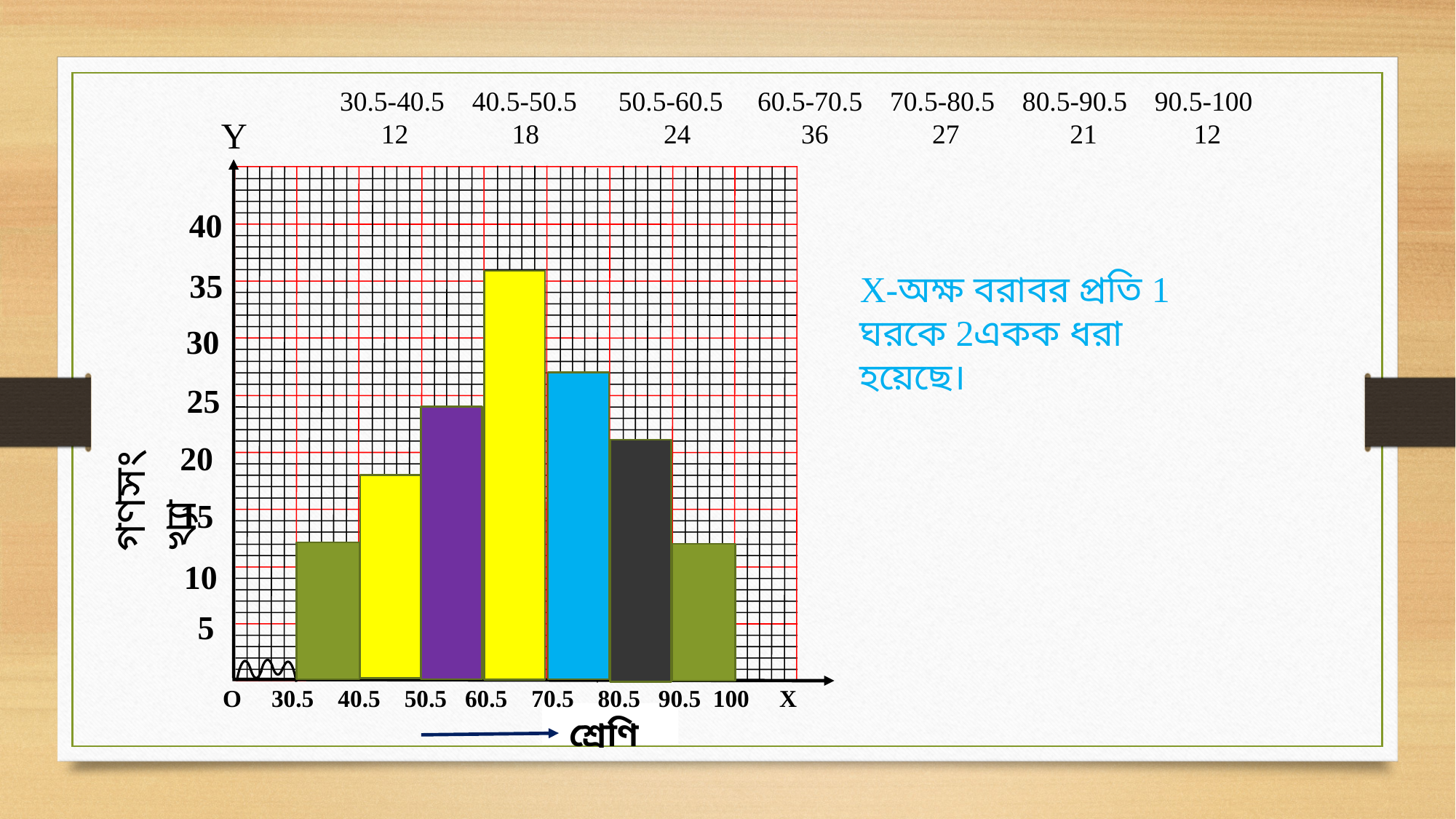

30.5-40.5    40.5-50.5      50.5-60.5     60.5-70.5    70.5-80.5    80.5-90.5    90.5-100
      12               18                  24                36               27                21              12

    Y

40
X-অক্ষ বরাবর প্রতি 1 ঘরকে 2একক ধরা হয়েছে।
35

30
 25

 20

গণসংখ্যা

 15

 10

 5
        O     30.5    40.5    50.5   60.5    70.5    80.5   90.5  100     X

   শ্রেণি